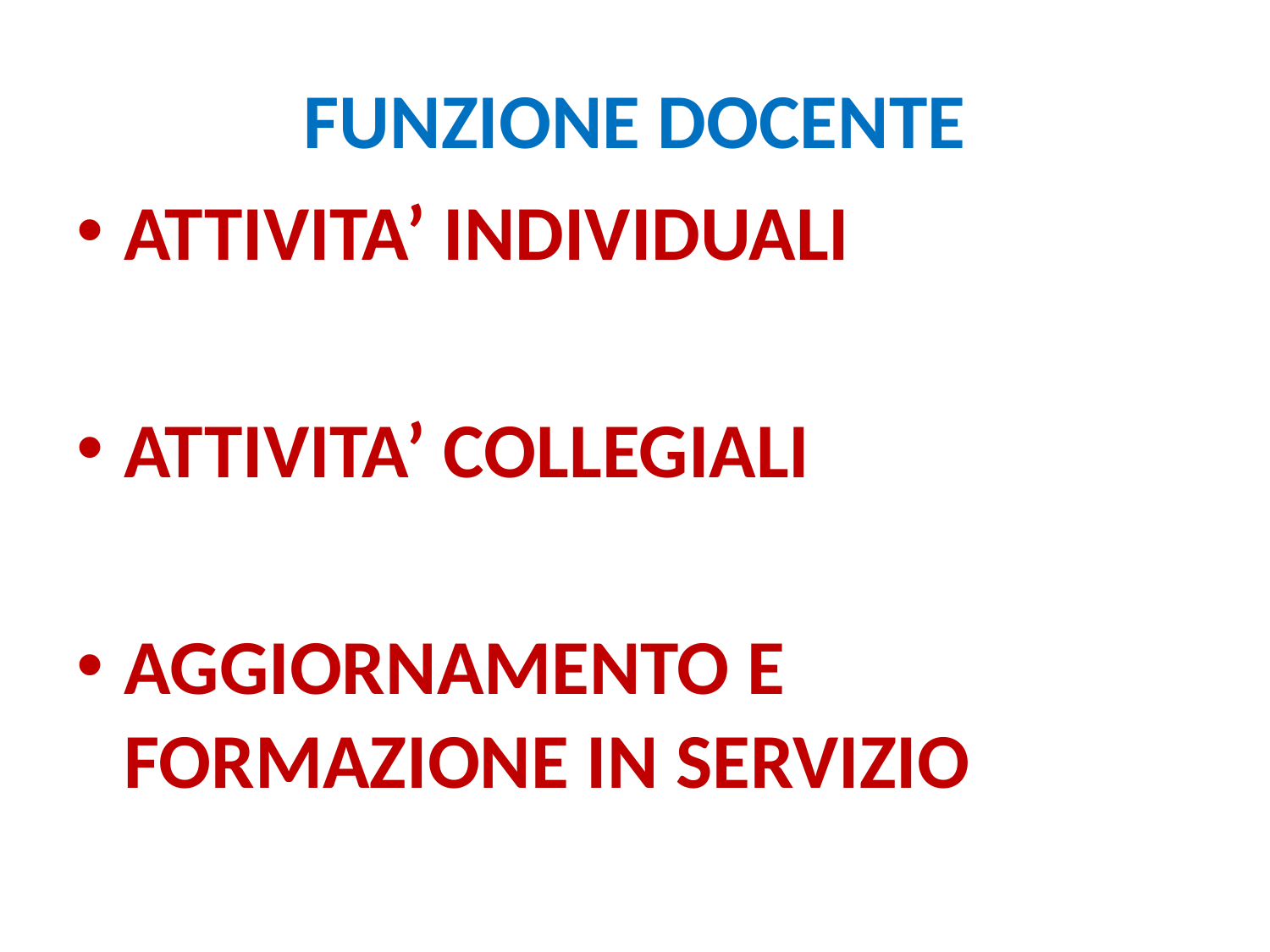

# FUNZIONE DOCENTE
ATTIVITA’ INDIVIDUALI

ATTIVITA’ COLLEGIALI

AGGIORNAMENTO E FORMAZIONE IN SERVIZIO